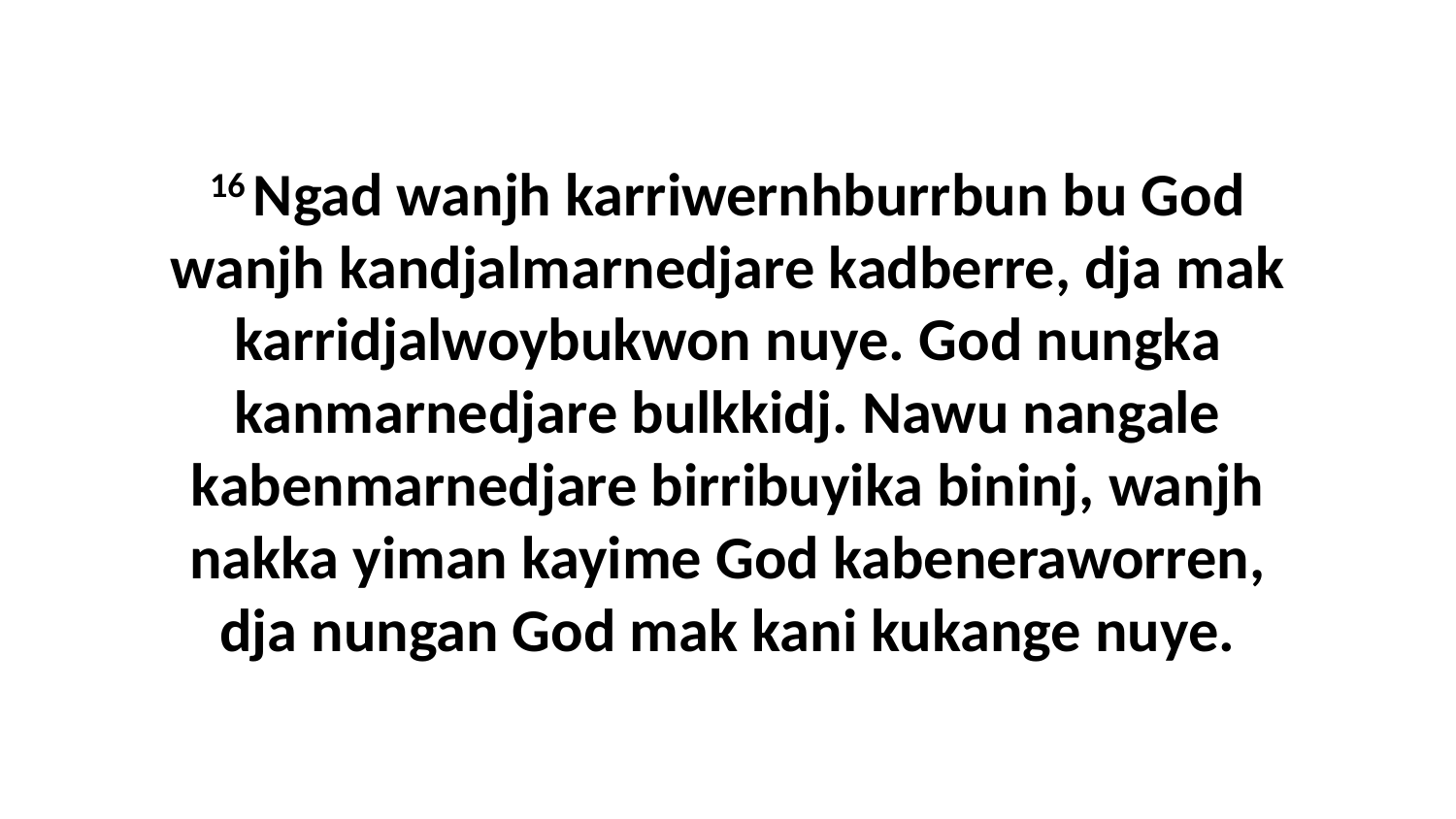

16 Ngad wanjh karriwernhburrbun bu God wanjh kandjalmarnedjare kadberre, dja mak karridjalwoybukwon nuye. God nungka kanmarnedjare bulkkidj. Nawu nangale kabenmarnedjare birribuyika bininj, wanjh nakka yiman kayime God kabeneraworren, dja nungan God mak kani kukange nuye.